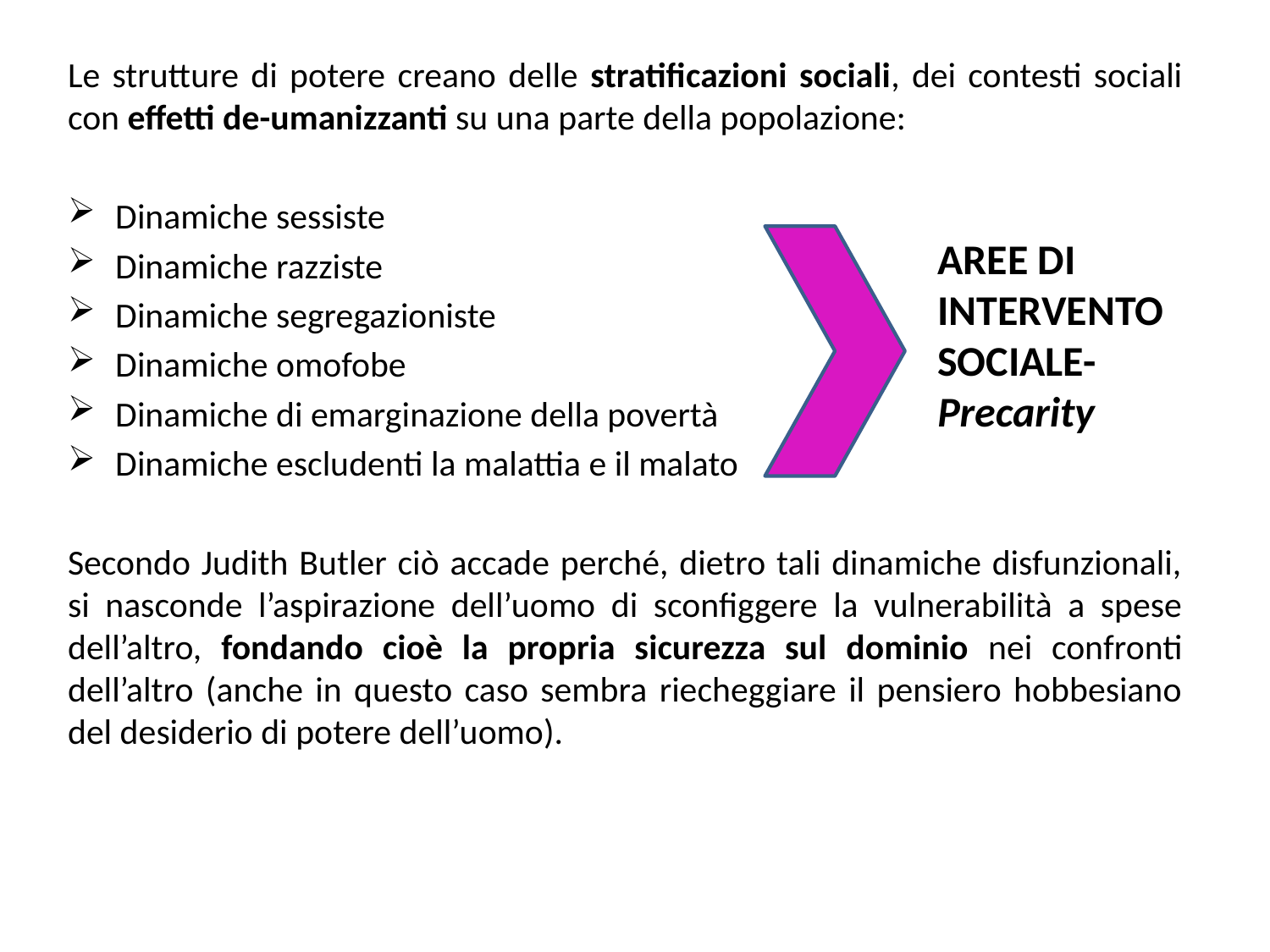

Le strutture di potere creano delle stratificazioni sociali, dei contesti sociali con effetti de-umanizzanti su una parte della popolazione:

Dinamiche sessiste
Dinamiche razziste
Dinamiche segregazioniste
Dinamiche omofobe
Dinamiche di emarginazione della povertà
Dinamiche escludenti la malattia e il malato

Secondo Judith Butler ciò accade perché, dietro tali dinamiche disfunzionali, si nasconde l’aspirazione dell’uomo di sconfiggere la vulnerabilità a spese dell’altro, fondando cioè la propria sicurezza sul dominio nei confronti dell’altro (anche in questo caso sembra riecheggiare il pensiero hobbesiano del desiderio di potere dell’uomo).

AREE DI INTERVENTO SOCIALE- Precarity